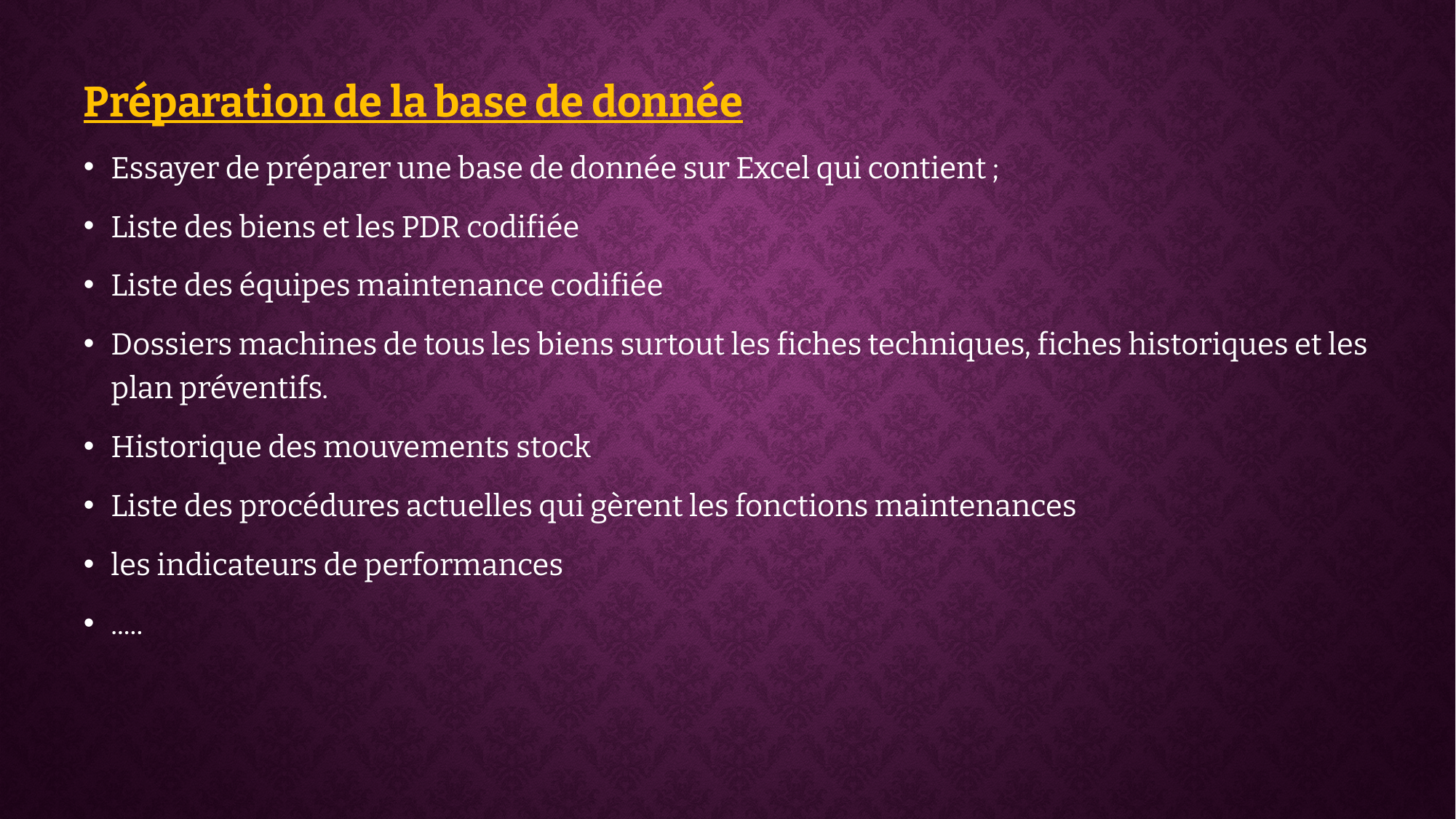

Préparation de la base de donnée
Essayer de préparer une base de donnée sur Excel qui contient ;
Liste des biens et les PDR codifiée
Liste des équipes maintenance codifiée
Dossiers machines de tous les biens surtout les fiches techniques, fiches historiques et les plan préventifs.
Historique des mouvements stock
Liste des procédures actuelles qui gèrent les fonctions maintenances
les indicateurs de performances
.....